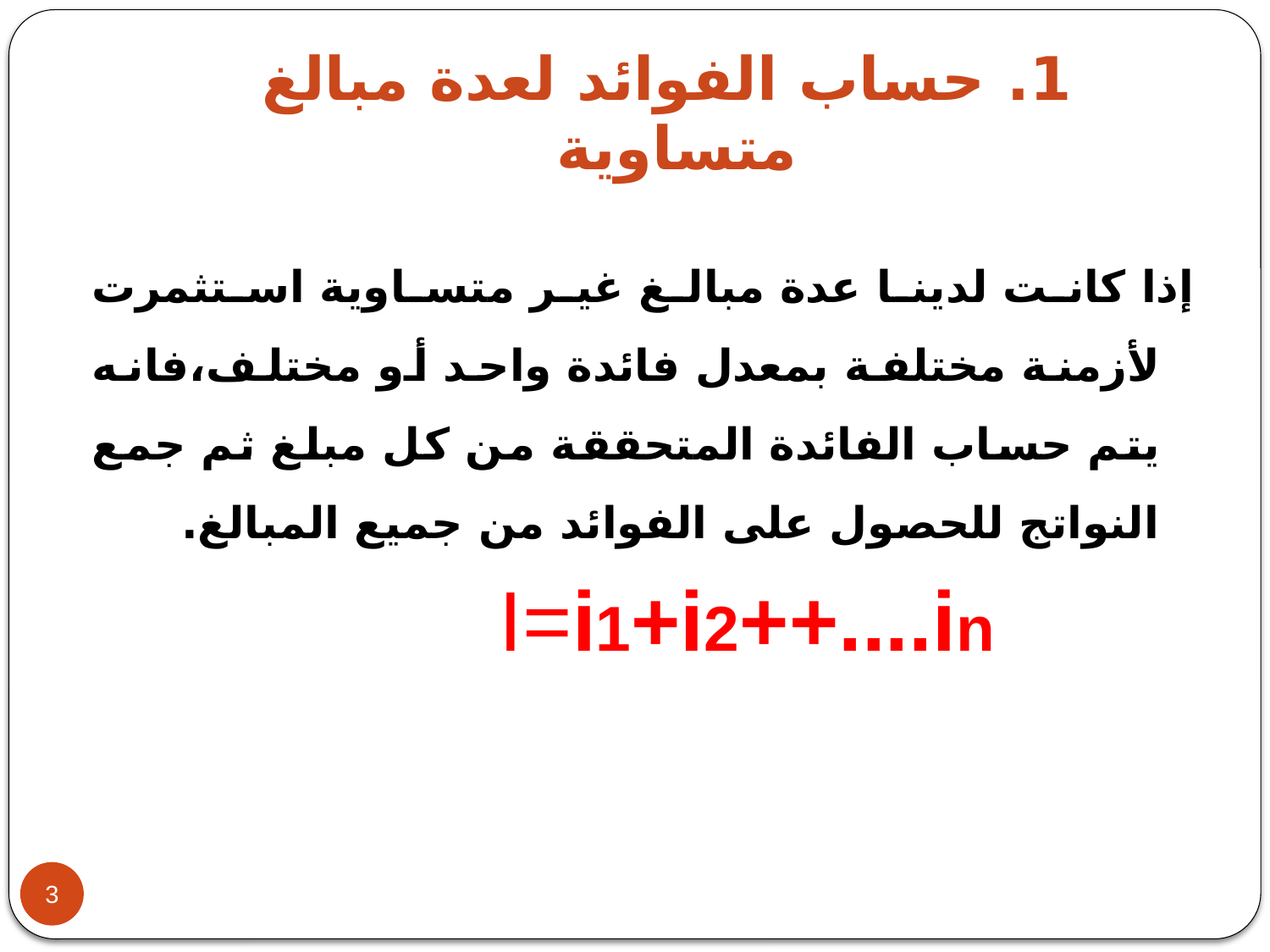

# 1. حساب الفوائد لعدة مبالغ متساوية
	إذا كانت لدينا عدة مبالغ غير متساوية استثمرت لأزمنة مختلفة بمعدل فائدة واحد أو مختلف،فانه يتم حساب الفائدة المتحققة من كل مبلغ ثم جمع النواتج للحصول على الفوائد من جميع المبالغ.
I=i1+i2++....in

3